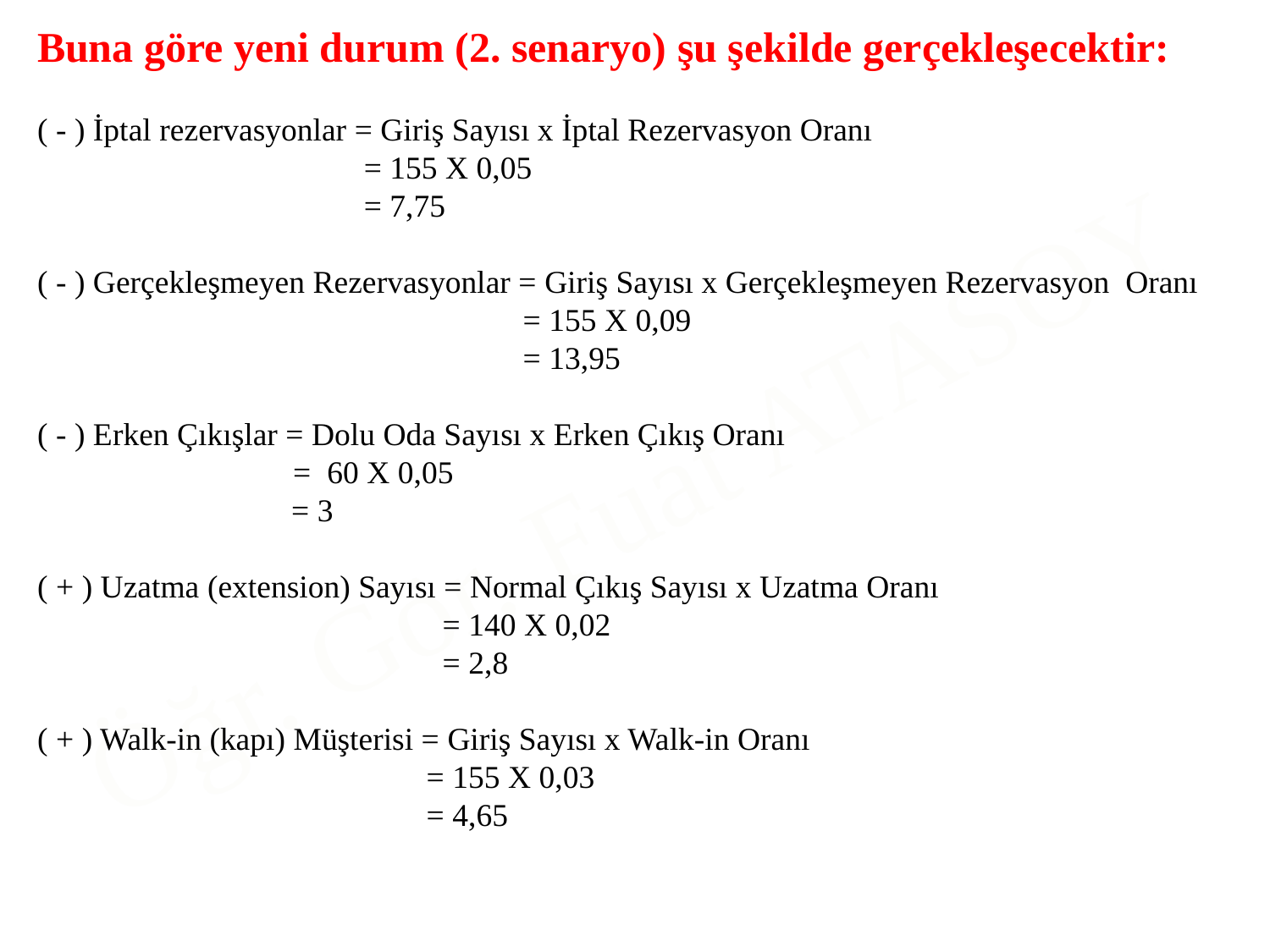

Buna göre yeni durum (2. senaryo) şu şekilde gerçekleşecektir:

( - ) İptal rezervasyonlar = Giriş Sayısı x İptal Rezervasyon Oranı
		         = 155 X 0,05
		         = 7,75

( - ) Gerçekleşmeyen Rezervasyonlar = Giriş Sayısı x Gerçekleşmeyen Rezervasyon  Oranı
			             = 155 X 0,09
			             = 13,95

( - ) Erken Çıkışlar = Dolu Oda Sayısı x Erken Çıkış Oranı
	                =  60 X 0,05
		= 3

( + ) Uzatma (extension) Sayısı = Normal Çıkış Sayısı x Uzatma Oranı
			   = 140 X 0,02
			   = 2,8

( + ) Walk-in (kapı) Müşterisi = Giriş Sayısı x Walk-in Oranı
			 = 155 X 0,03
			 = 4,65